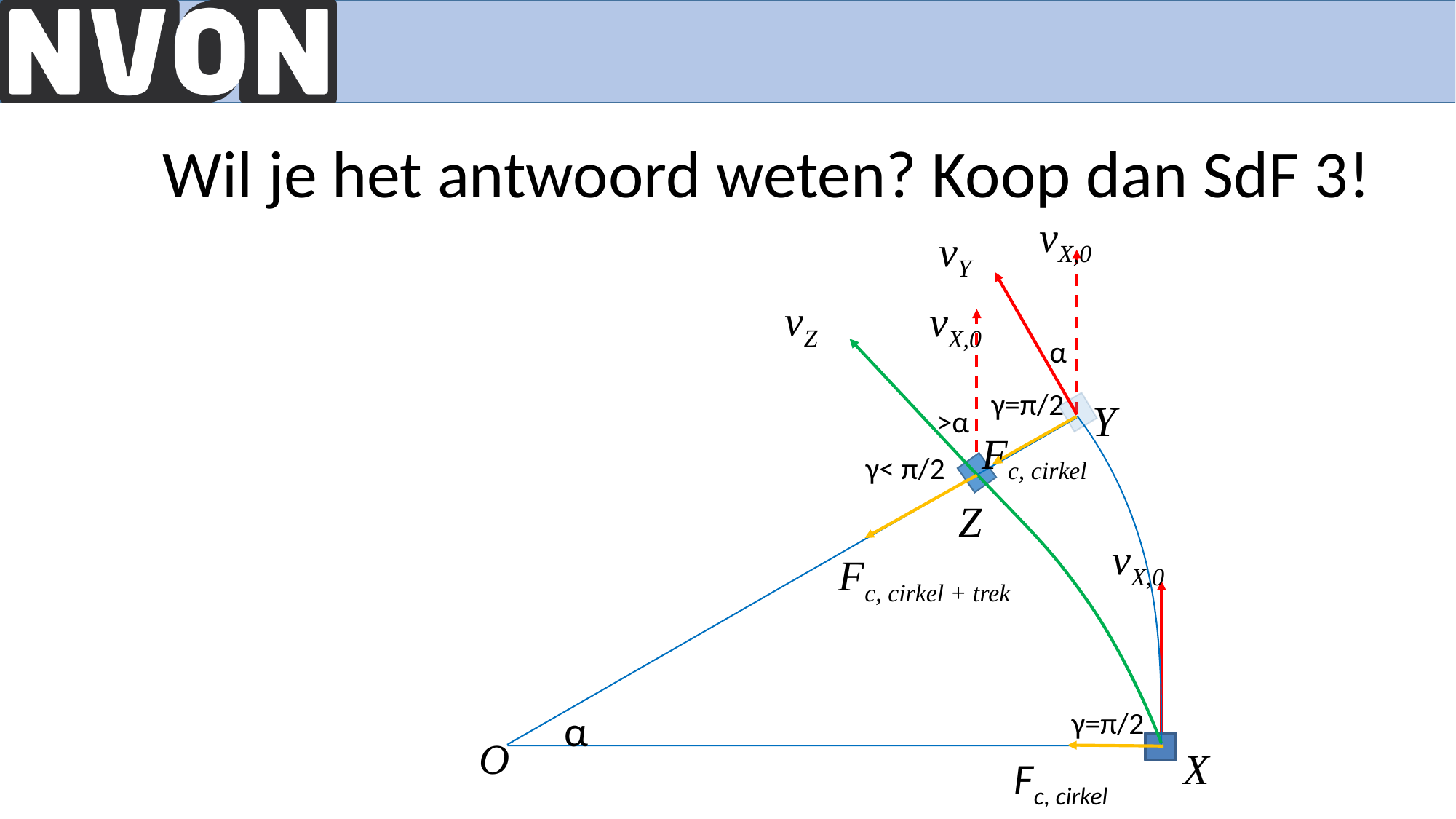

# Wil je het antwoord weten? Koop dan SdF 3!
vX,0
vY
vZ
vX,0
α
γ=π/2
Y
>α

Fc, cirkel

γ< π/2

Z
Fc, cirkel + trek
α
γ=π/2
O

Fc, cirkel
vX,0
X